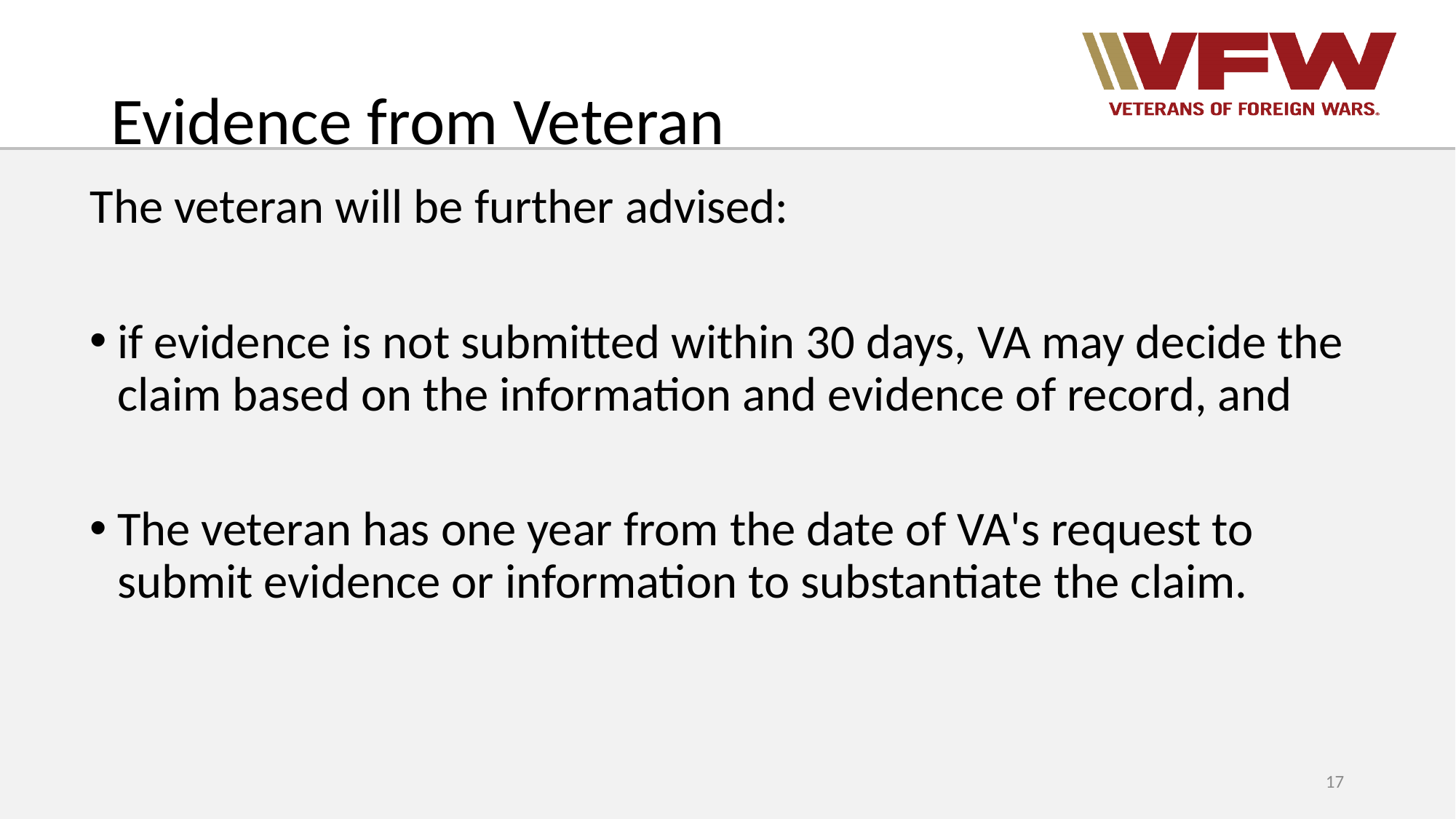

# Evidence from Veteran
The veteran will be further advised:

if evidence is not submitted within 30 days, VA may decide the claim based on the information and evidence of record, and

The veteran has one year from the date of VA's request to submit evidence or information to substantiate the claim.

17